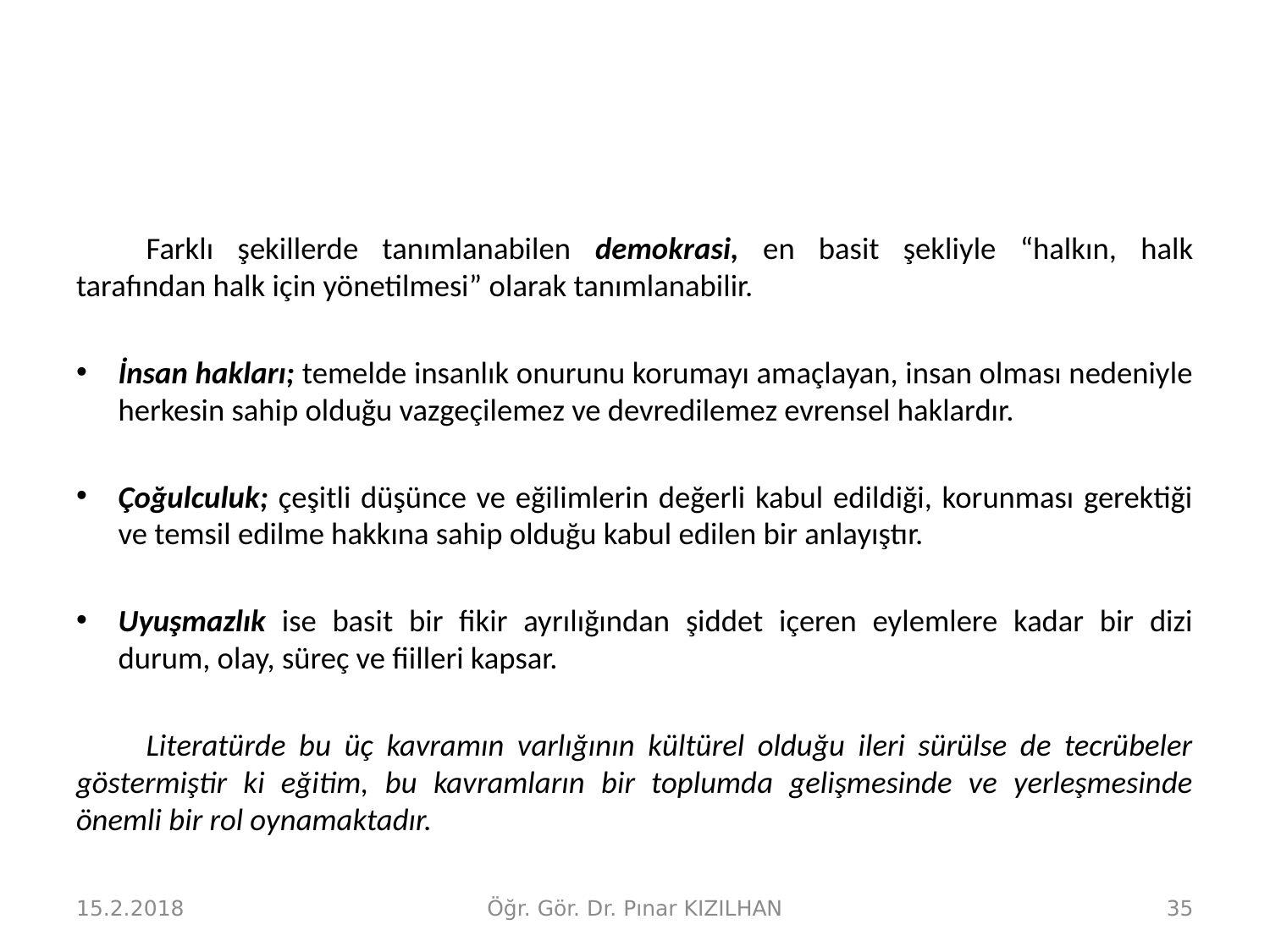

#
	Farklı şekillerde tanımlanabilen demokrasi, en basit şekliyle “halkın, halk tarafından halk için yönetilmesi” olarak tanımlanabilir.

İnsan hakları; temelde insanlık onurunu korumayı amaçlayan, insan olması nedeniyle herkesin sahip olduğu vazgeçilemez ve devredilemez evrensel haklardır.

Çoğulculuk; çeşitli düşünce ve eğilimlerin değerli kabul edildiği, korunması gerektiği ve temsil edilme hakkına sahip olduğu kabul edilen bir anlayıştır.

Uyuşmazlık ise basit bir fikir ayrılığından şiddet içeren eylemlere kadar bir dizi durum, olay, süreç ve fiilleri kapsar.

	Literatürde bu üç kavramın varlığının kültürel olduğu ileri sürülse de tecrübeler göstermiştir ki eğitim, bu kavramların bir toplumda gelişmesinde ve yerleşmesinde önemli bir rol oynamaktadır.

15.2.2018
Öğr. Gör. Dr. Pınar KIZILHAN
35